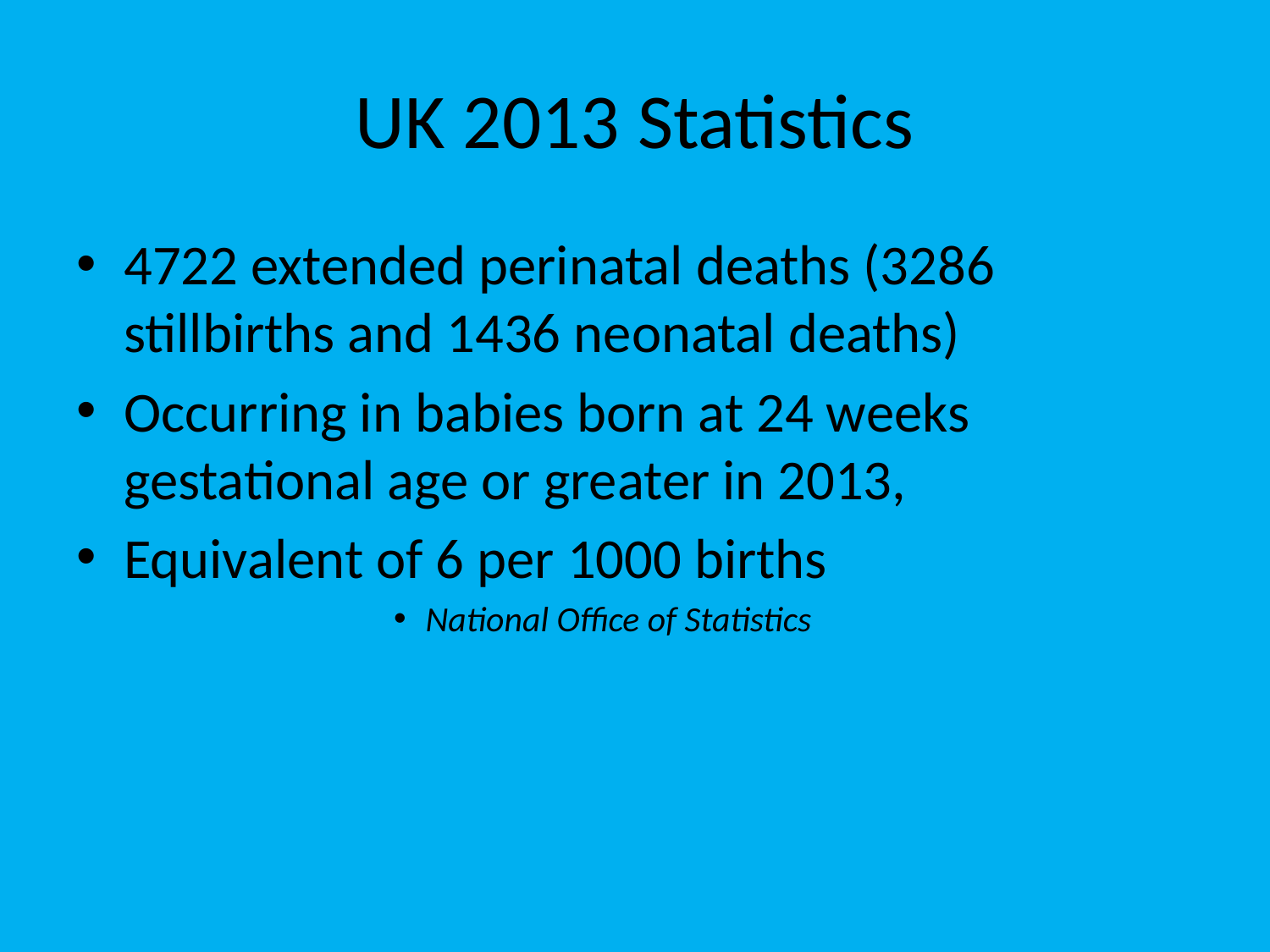

# UK 2013 Statistics
4722 extended perinatal deaths (3286 stillbirths and 1436 neonatal deaths)
Occurring in babies born at 24 weeks gestational age or greater in 2013,
Equivalent of 6 per 1000 births
National Office of Statistics